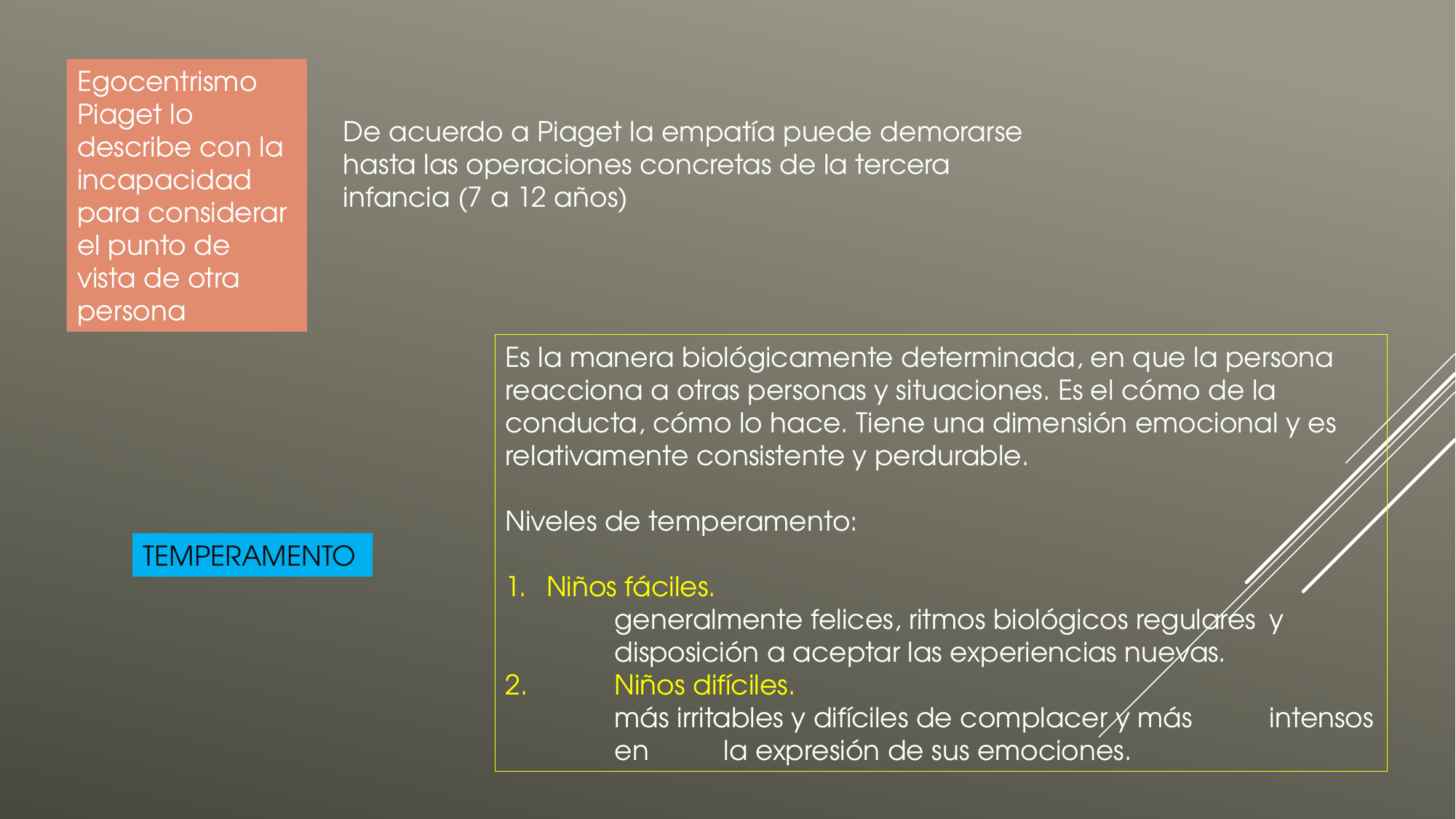

Egocentrismo Piaget lo describe con la incapacidad para considerar el punto de vista de otra persona
De acuerdo a Piaget la empatía puede demorarse hasta las operaciones concretas de la tercera infancia (7 a 12 años)
Es la manera biológicamente determinada, en que la persona reacciona a otras personas y situaciones. Es el cómo de la conducta, cómo lo hace. Tiene una dimensión emocional y es relativamente consistente y perdurable.

Niveles de temperamento:

Niños fáciles.
	generalmente felices, ritmos biológicos regulares 	y 	disposición a aceptar las experiencias nuevas.
2. 	Niños difíciles.
	más irritables y difíciles de complacer y más 	intensos 	en 	la expresión de sus emociones.
TEMPERAMENTO